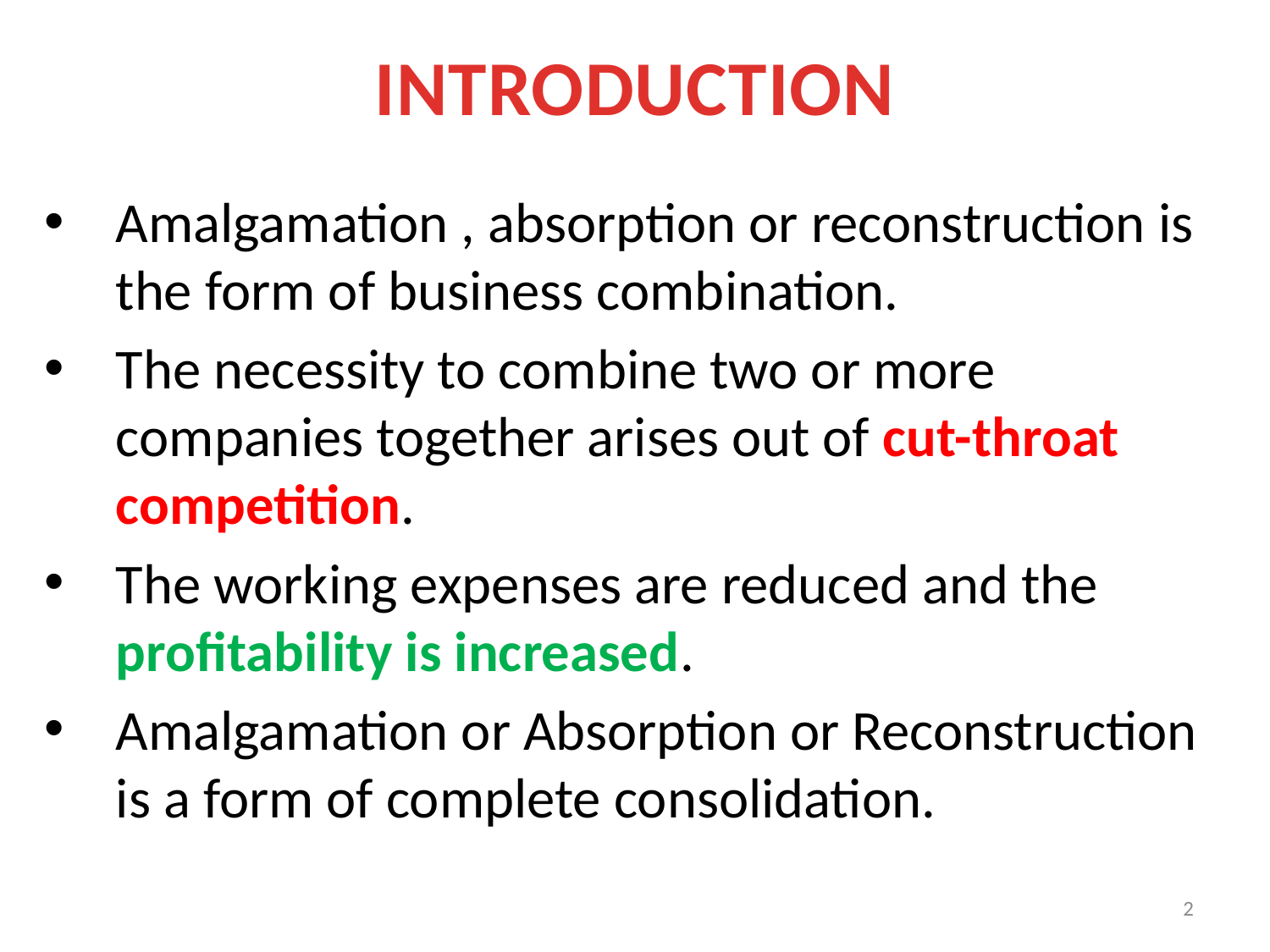

# INTRODUCTION
Amalgamation , absorption or reconstruction is the form of business combination.
The necessity to combine two or more companies together arises out of cut-throat  competition.
The working expenses are reduced and the profitability is increased.
Amalgamation or Absorption or Reconstruction is a form of complete consolidation.
2